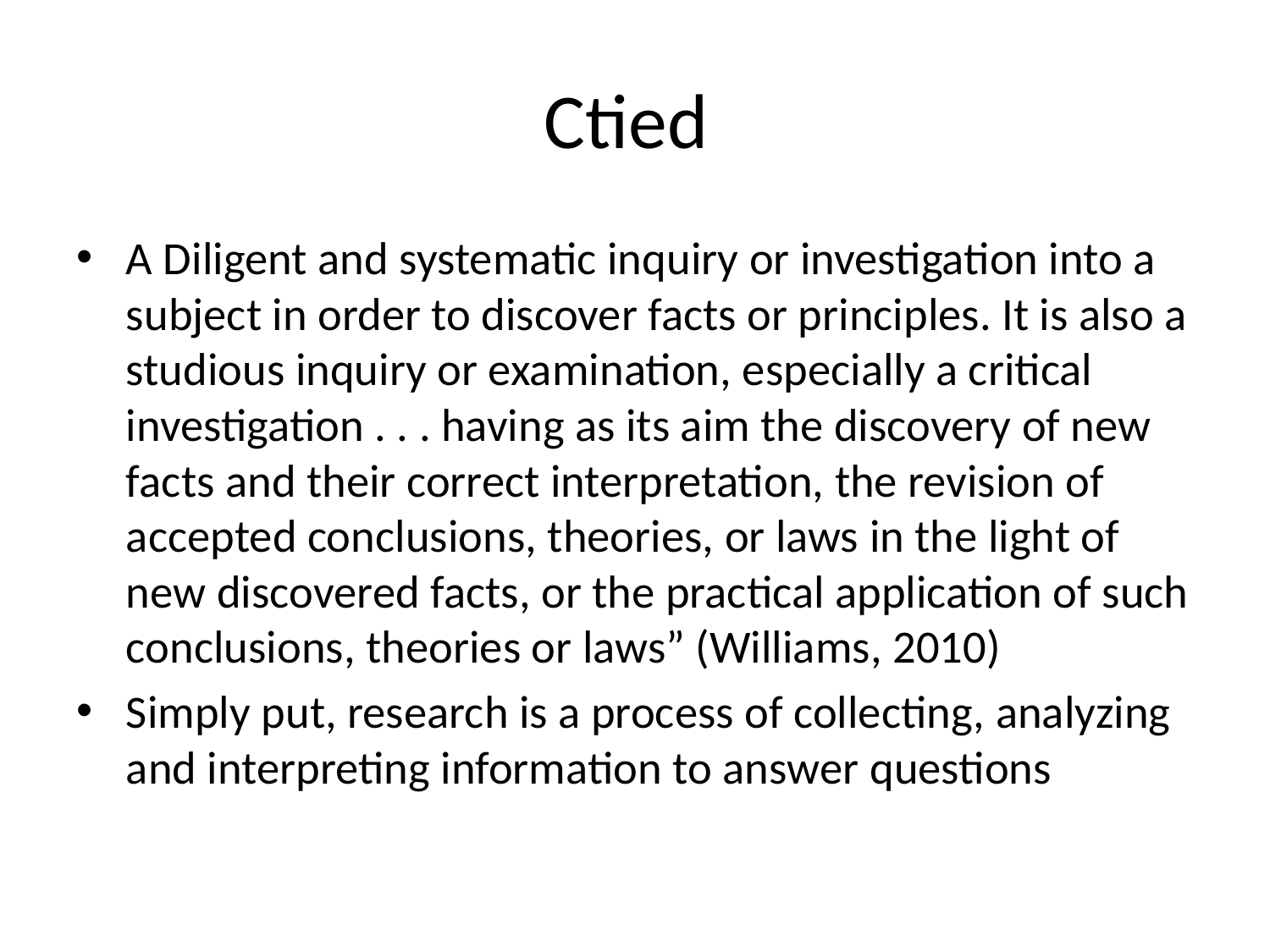

# Ctied
A Diligent and systematic inquiry or investigation into a subject in order to discover facts or principles. It is also a studious inquiry or examination, especially a critical investigation . . . having as its aim the discovery of new facts and their correct interpretation, the revision of accepted conclusions, theories, or laws in the light of new discovered facts, or the practical application of such conclusions, theories or laws” (Williams, 2010)
Simply put, research is a process of collecting, analyzing and interpreting information to answer questions